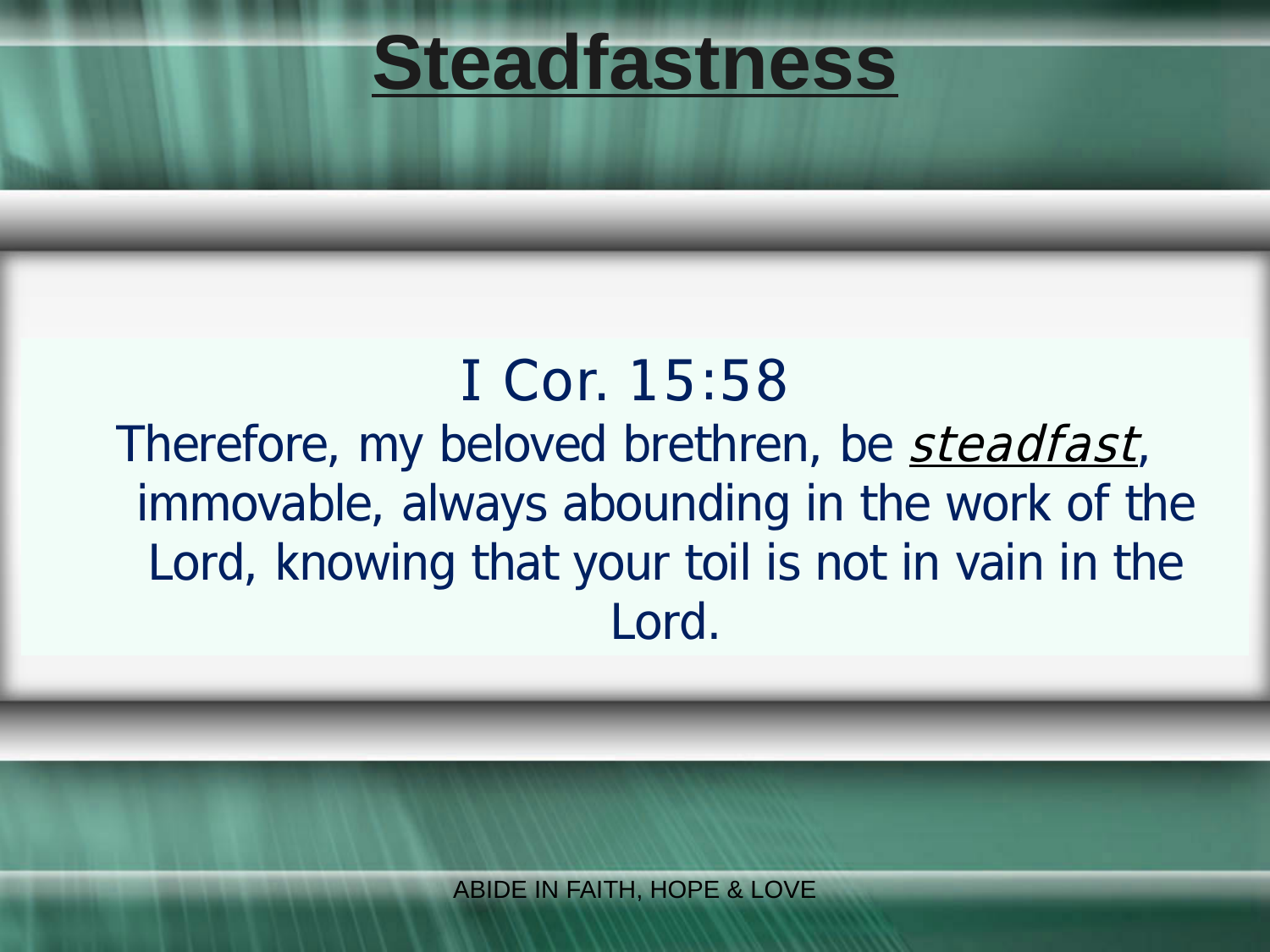

# Steadfastness
I Cor. 15:58
Therefore, my beloved brethren, be steadfast, immovable, always abounding in the work of the Lord, knowing that your toil is not in vain in the Lord.
ABIDE IN FAITH, HOPE & LOVE